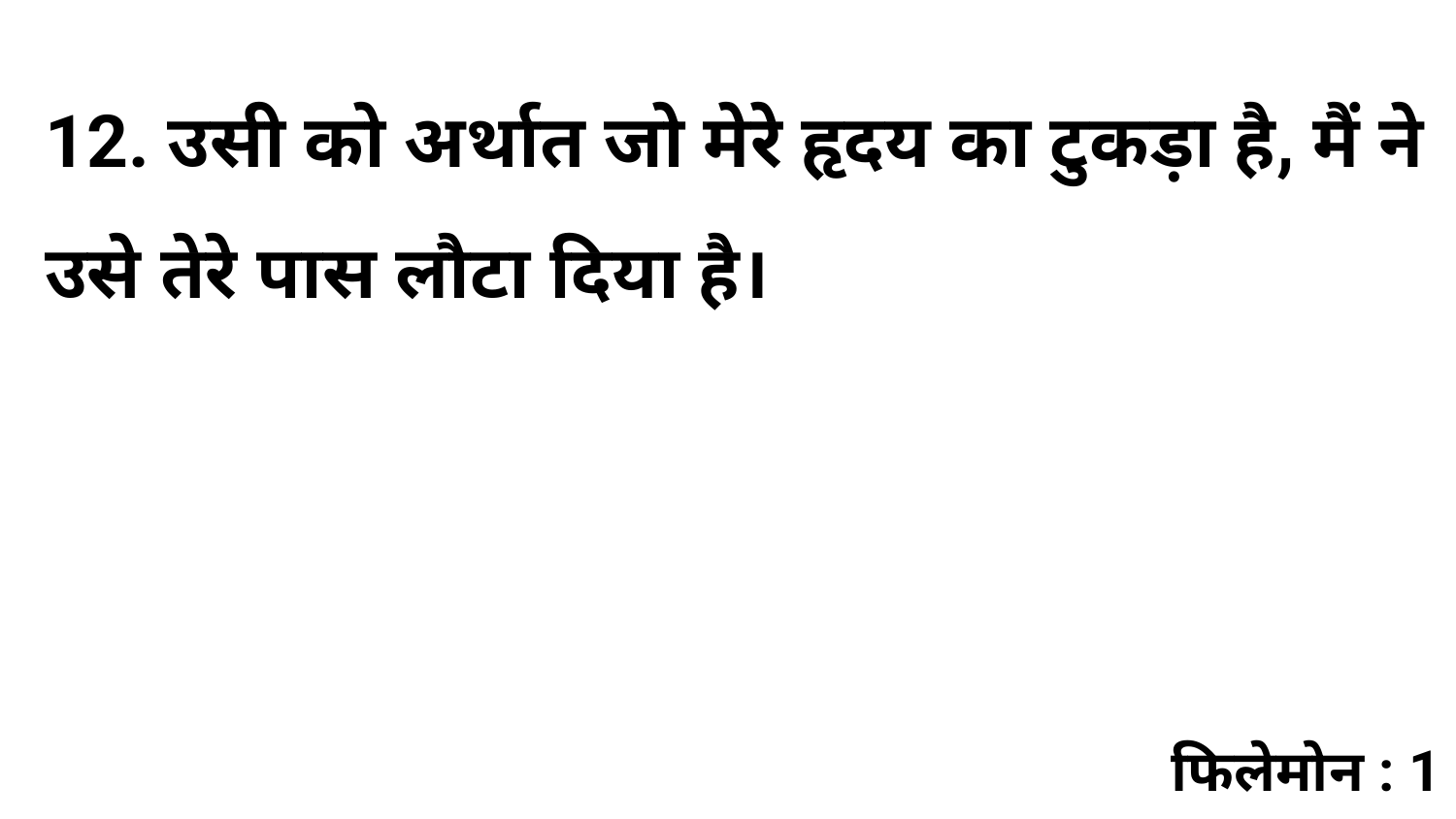

12. उसी को अर्थात जो मेरे हृदय का टुकड़ा है, मैं ने उसे तेरे पास लौटा दिया है।
फिलेमोन : 1